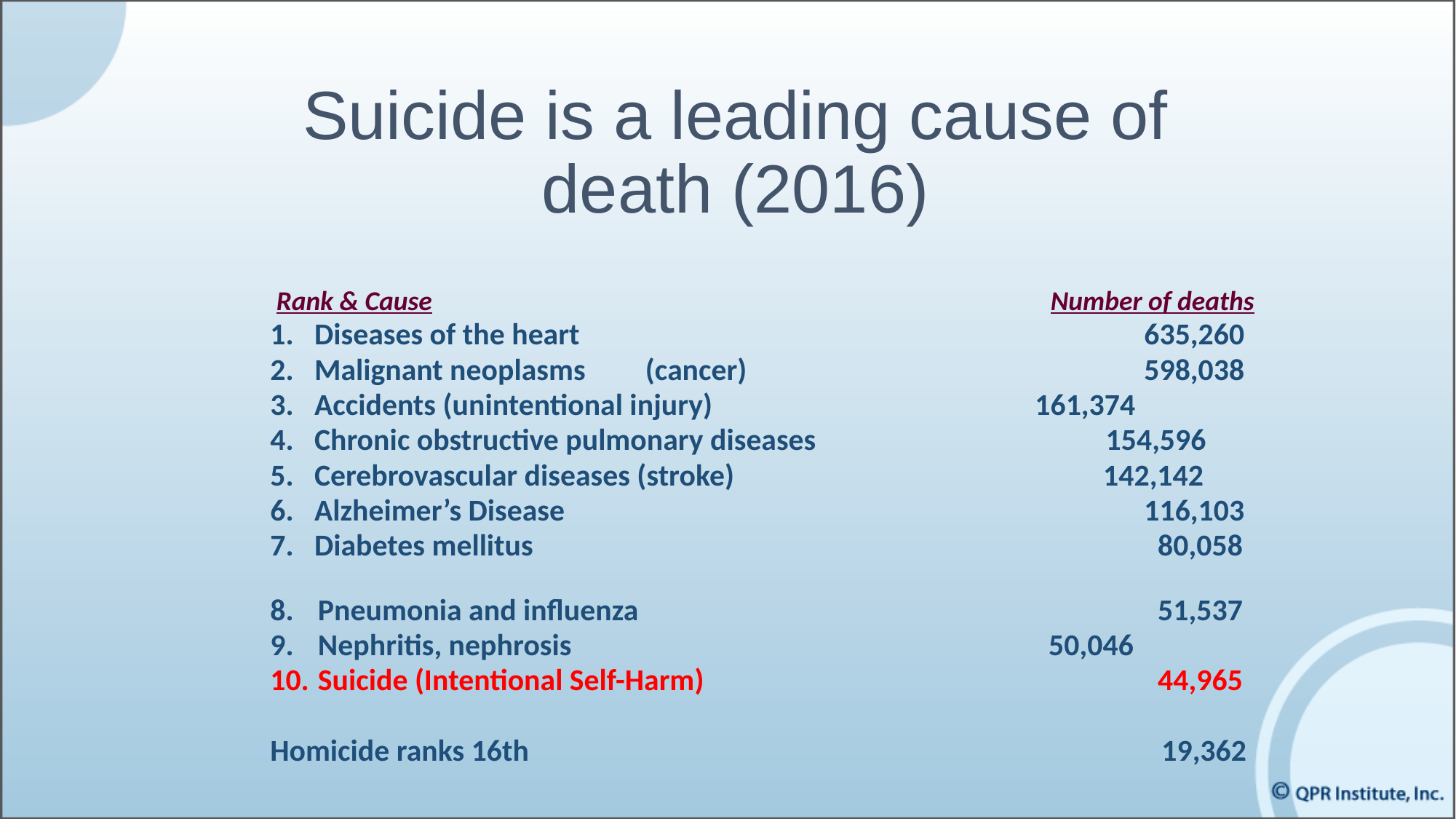

Suicide is a leading cause of death (2016)
 Rank & Cause	         		                                                 Number of deaths
1.   Diseases of the heart					          635,260
2.   Malignant neoplasms	 (cancer)			        	          598,038
3.   Accidents (unintentional injury) 	                         	          161,374
4.   Chronic obstructive pulmonary diseases                                          154,596
5.   Cerebrovascular diseases (stroke) 	         		          142,142
6.   Alzheimer’s Disease					          116,103
7.   Diabetes mellitus					            80,058
8. 	 Pneumonia and influenza 	            	                  	            51,537
9. 	 Nephritis, nephrosis     				            50,046
10.	 Suicide (Intentional Self-Harm)		                        	            44,965

Homicide ranks 16th		                                                            19,362